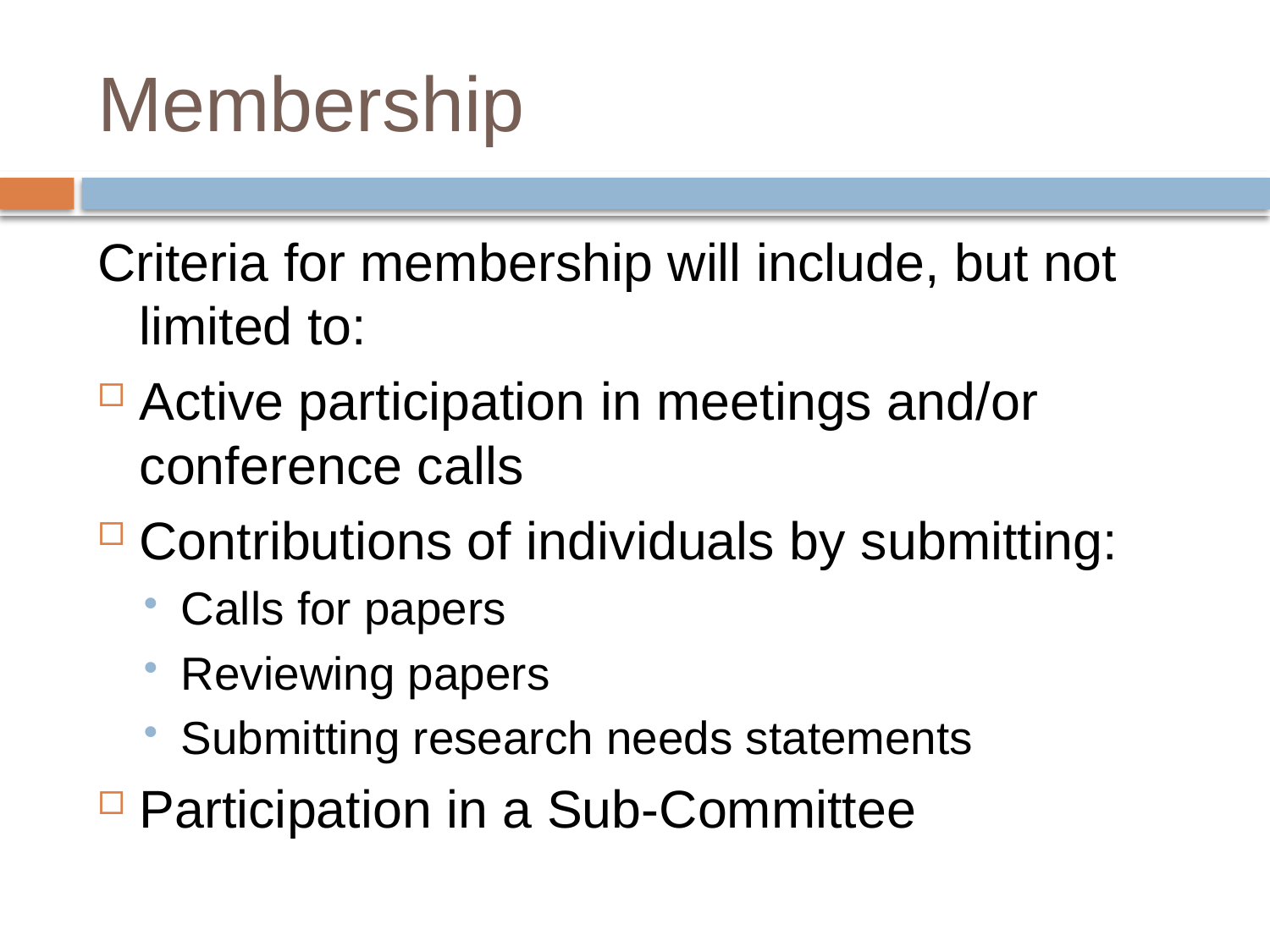

# Membership
Criteria for membership will include, but not limited to:
Active participation in meetings and/or conference calls
Contributions of individuals by submitting:
Calls for papers
Reviewing papers
Submitting research needs statements
Participation in a Sub-Committee